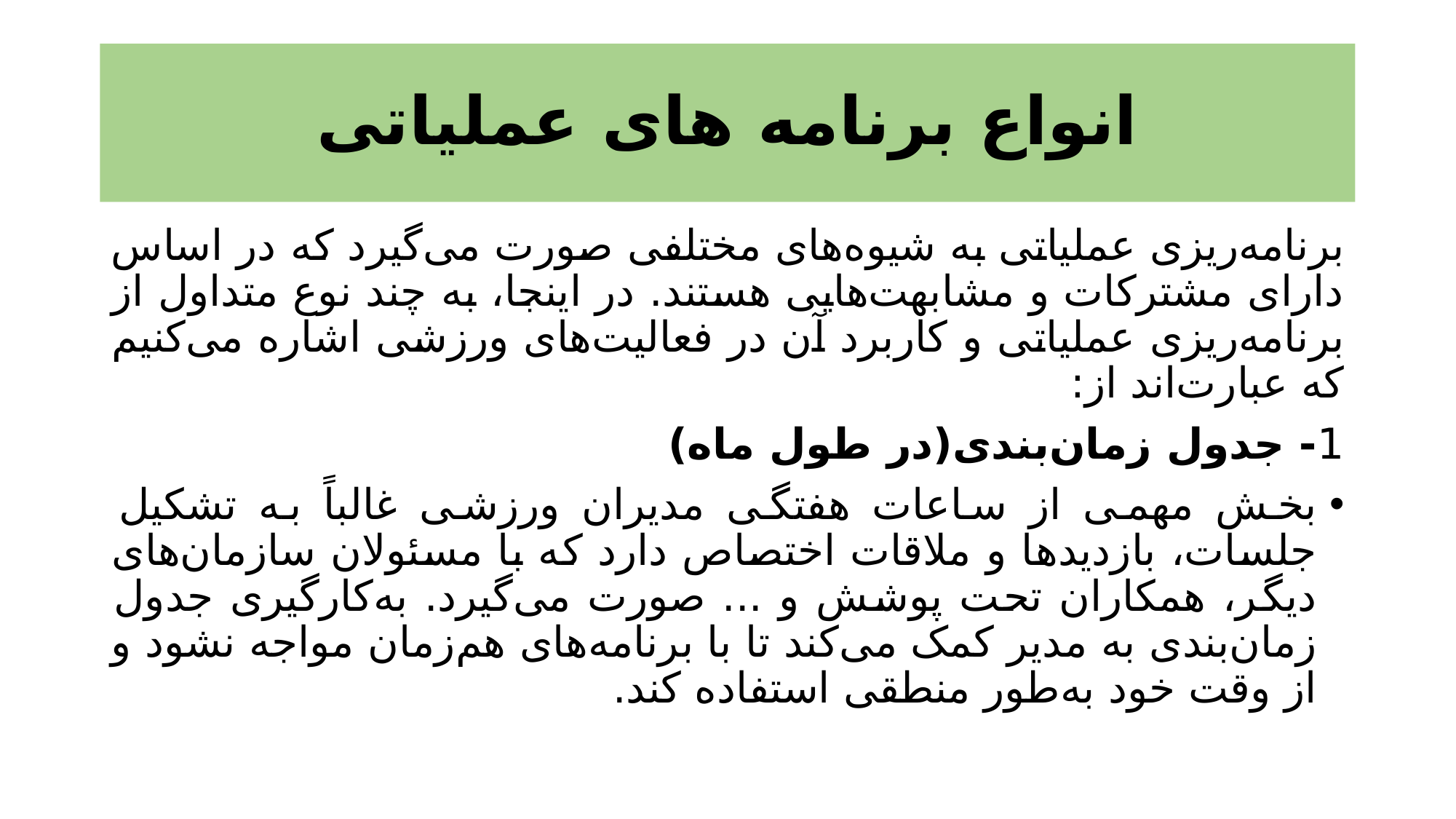

# انواع برنامه های عملیاتی
برنامه‌ریزی عملیاتی به شیوه‌های مختلفی صورت می‌گیرد که در اساس دارای مشترکات و مشابهت‌هایی هستند. در اینجا، به چند نوع متداول از برنامه‌ریزی عملیاتی و کاربرد آن در فعالیت‌های ورزشی اشاره می‌کنیم که عبارت‌اند از:
1- جدول زمان‌بندی(در طول ماه)
بخش مهمی از ساعات هفتگی مدیران ورزشی غالباً به تشکیل جلسات، بازدیدها و ملاقات اختصاص دارد که با مسئولان سازمان‌های دیگر، همکاران تحت پوشش و ... صورت می‌گیرد. به‌کارگیری جدول زمان‌بندی به مدیر کمک می‌کند تا با برنامه‌های هم‌زمان مواجه نشود و از وقت خود به‌طور منطقی استفاده کند.